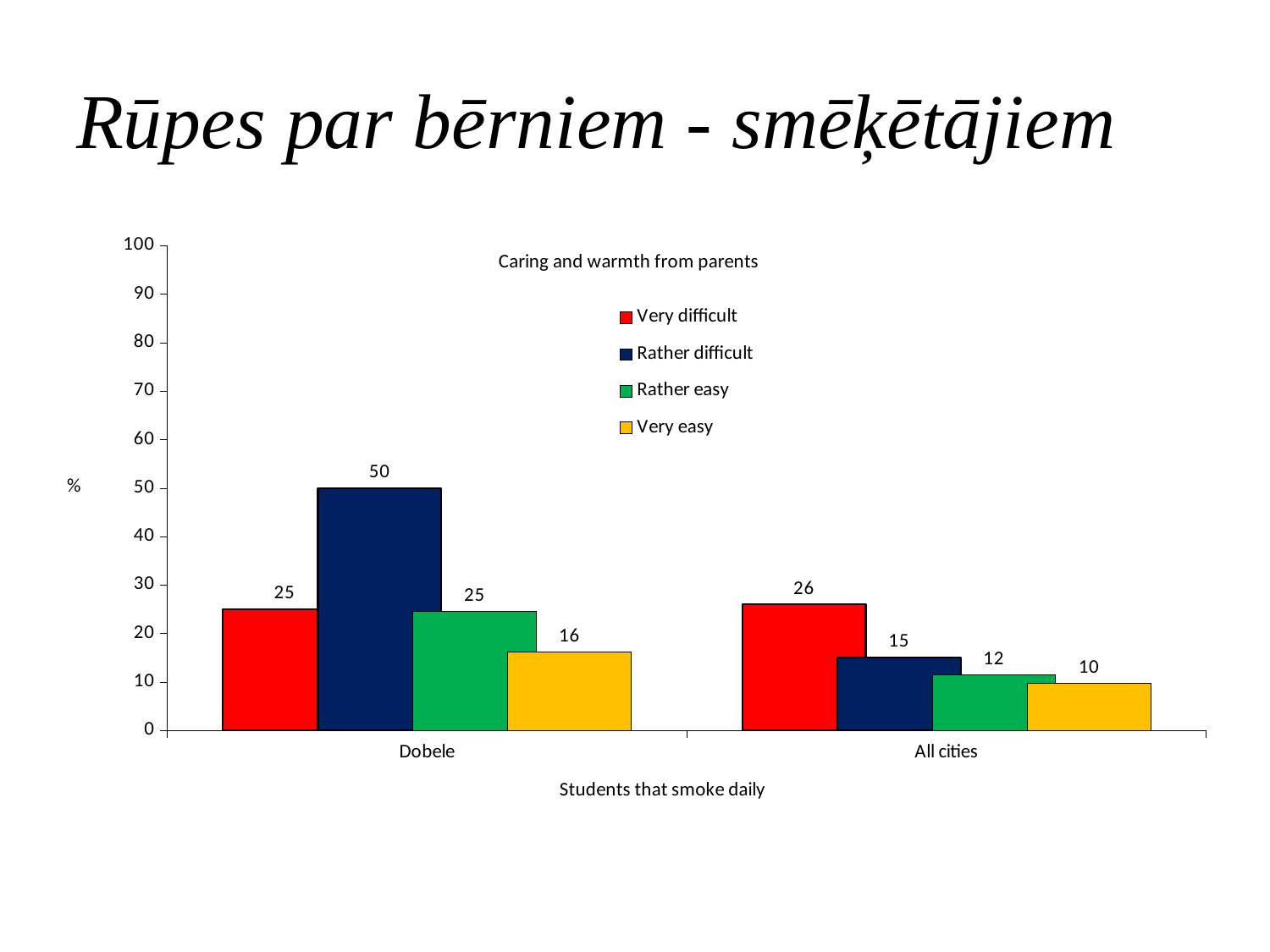

# Rūpes par bērniem - smēķētājiem

### Chart: Caring and warmth from parents

| Category | Very difficult | Rather difficult | Rather easy | Very easy |
|---|---|---|---|---|
| Dobele | 25.0 | 50.0 | 24.6 | 16.2 |
| All cities | 26.0 | 15.1 | 11.5 | 9.8 |